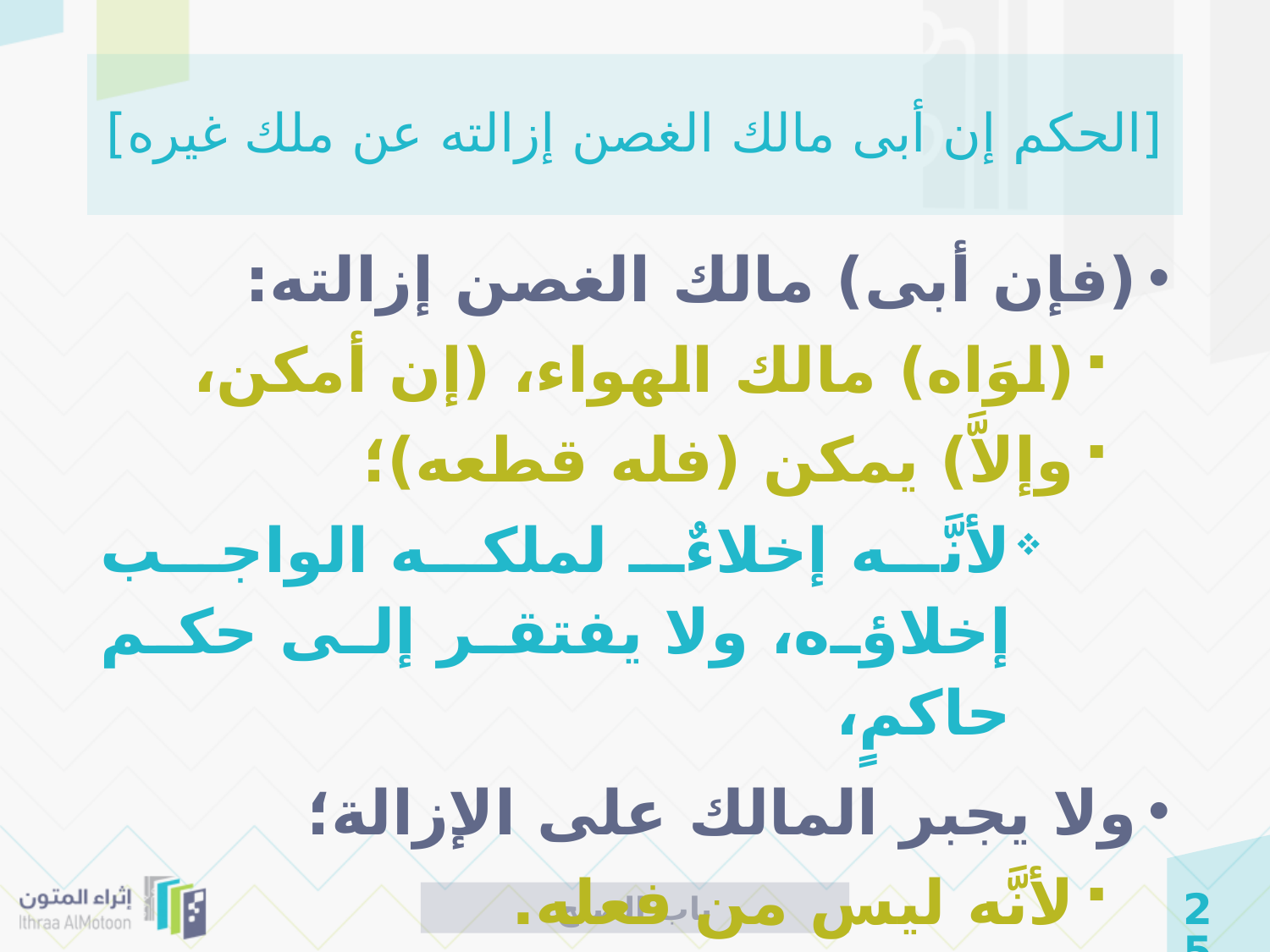

# [الحكم إن أبى مالك الغصن إزالته عن ملك غيره]
(فإن أبى) مالك الغصن إزالته:
(لوَاه) مالك الهواء، (إن أمكن،
وإلاَّ) يمكن (فله قطعه)؛
لأنَّه إخلاءٌ لملكه الواجب إخلاؤه، ولا يفتقر إلى حكم حاكمٍ،
ولا يجبر المالك على الإزالة؛
لأنَّه ليس من فعله.

باب الصلح